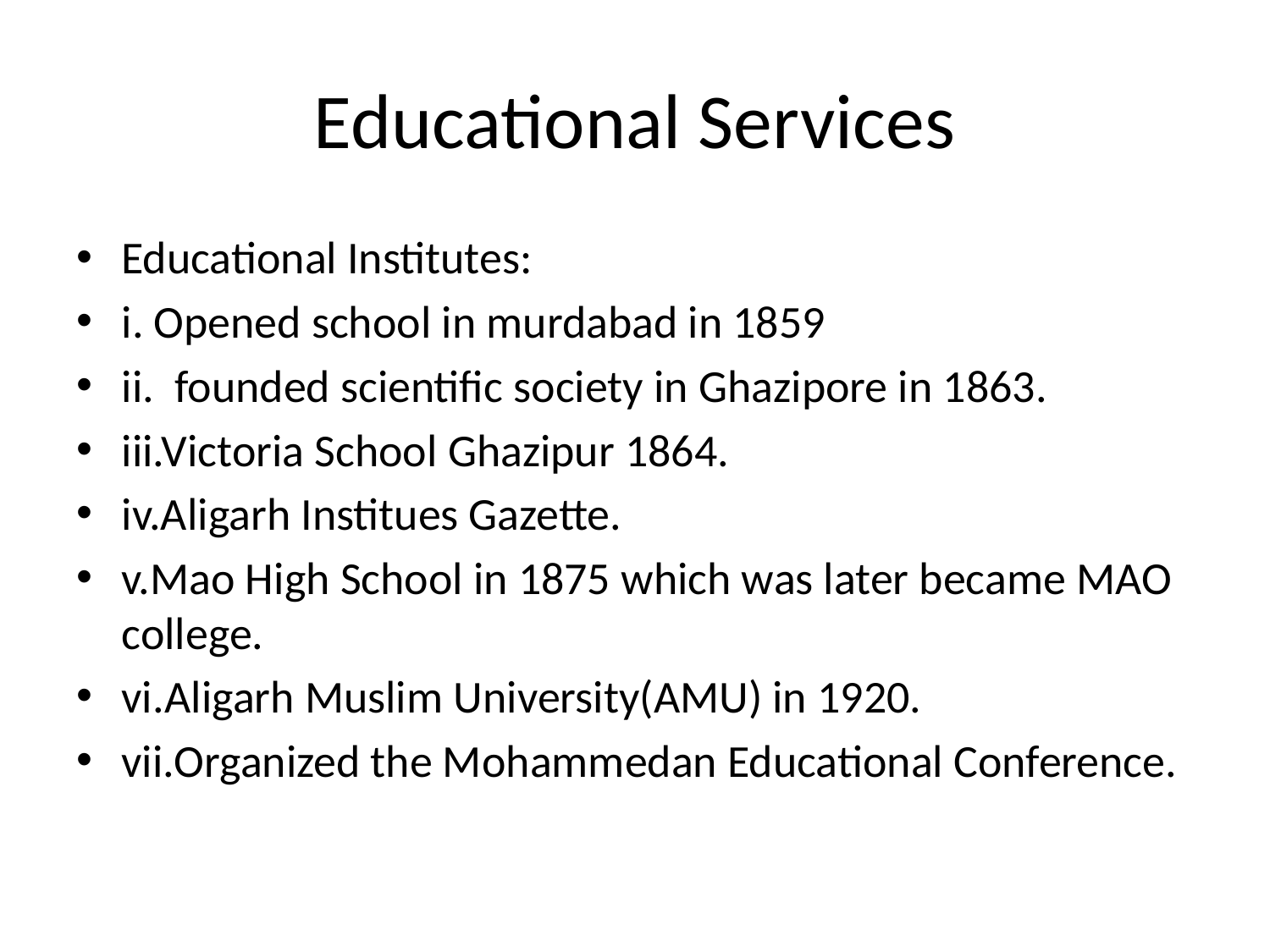

# Educational Services
Educational Institutes:
i. Opened school in murdabad in 1859
ii.  founded scientific society in Ghazipore in 1863.
iii.Victoria School Ghazipur 1864.
iv.Aligarh Institues Gazette.
v.Mao High School in 1875 which was later became MAO college.
vi.Aligarh Muslim University(AMU) in 1920.
vii.Organized the Mohammedan Educational Conference.